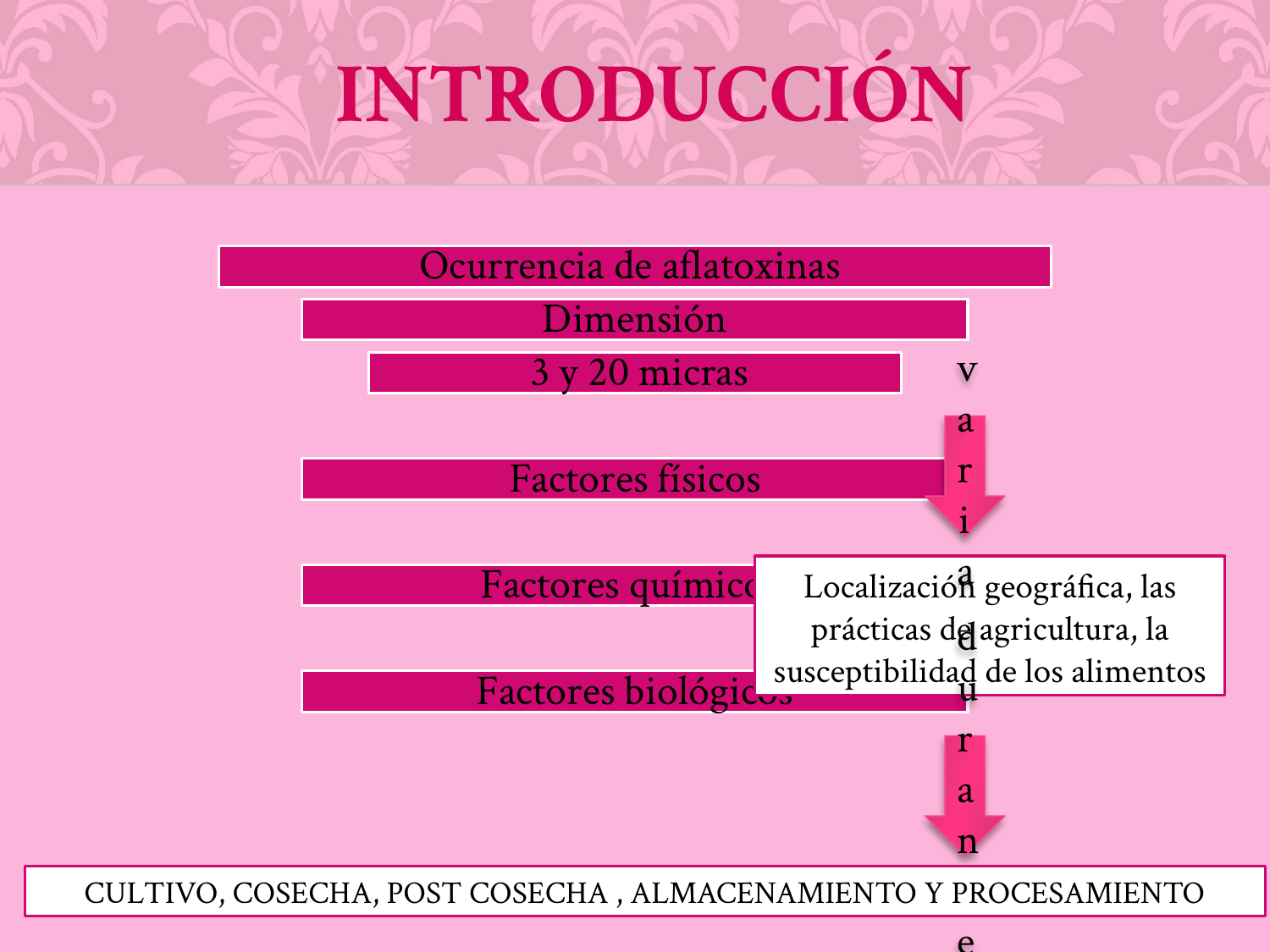

INTRODUCCIÓN
Ocurrencia de aflatoxinas
Dimensión
Factores biológicos
Factores físicos
Factores químicos:
 3 y 20 micras
varia
Localización geográfica, las prácticas de agricultura, la susceptibilidad de los alimentos
durante
CULTIVO, COSECHA, POST COSECHA , ALMACENAMIENTO Y PROCESAMIENTO